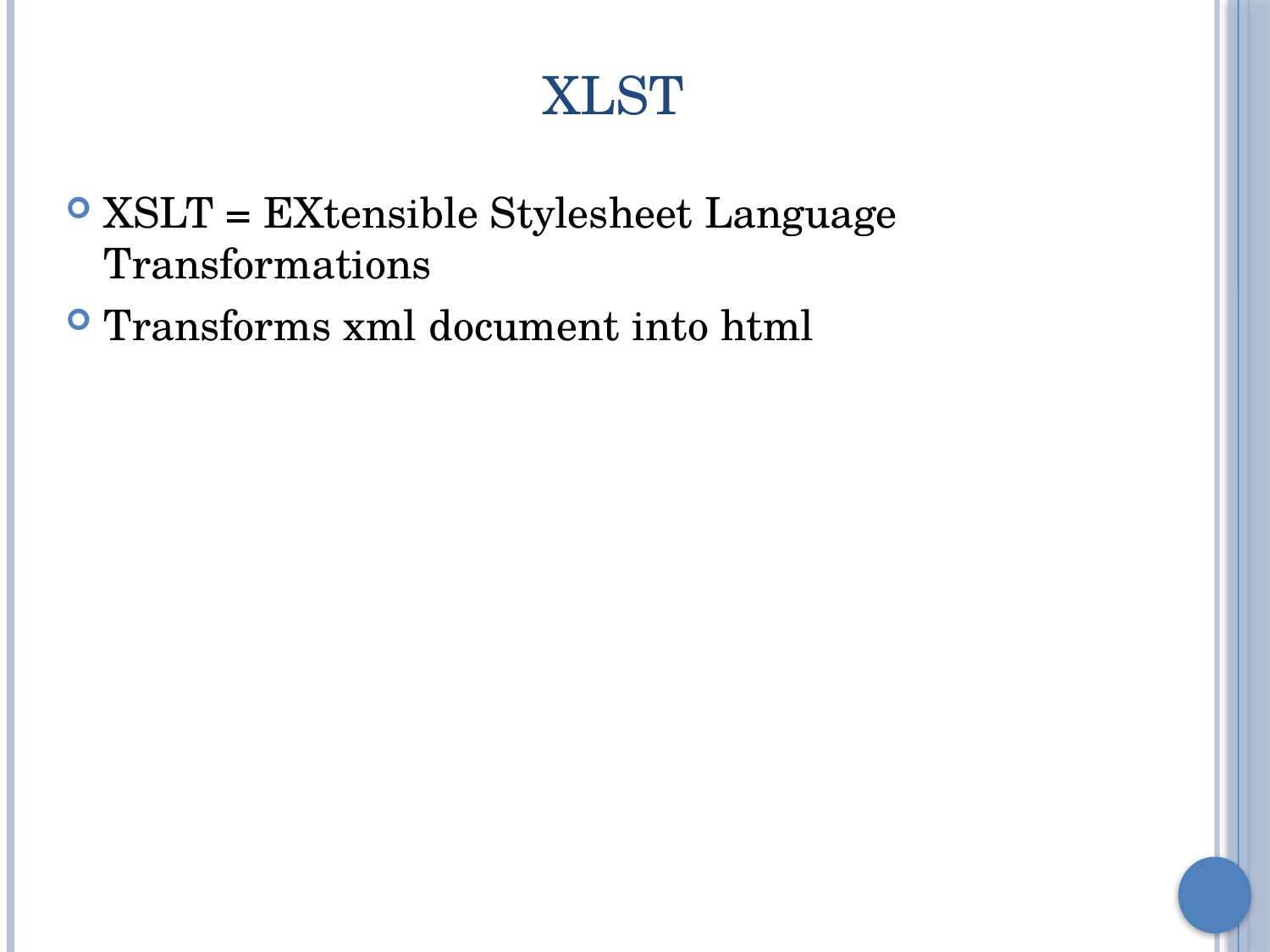

# XLST
XSLT = EXtensible Stylesheet Language Transformations
Transforms xml document into html